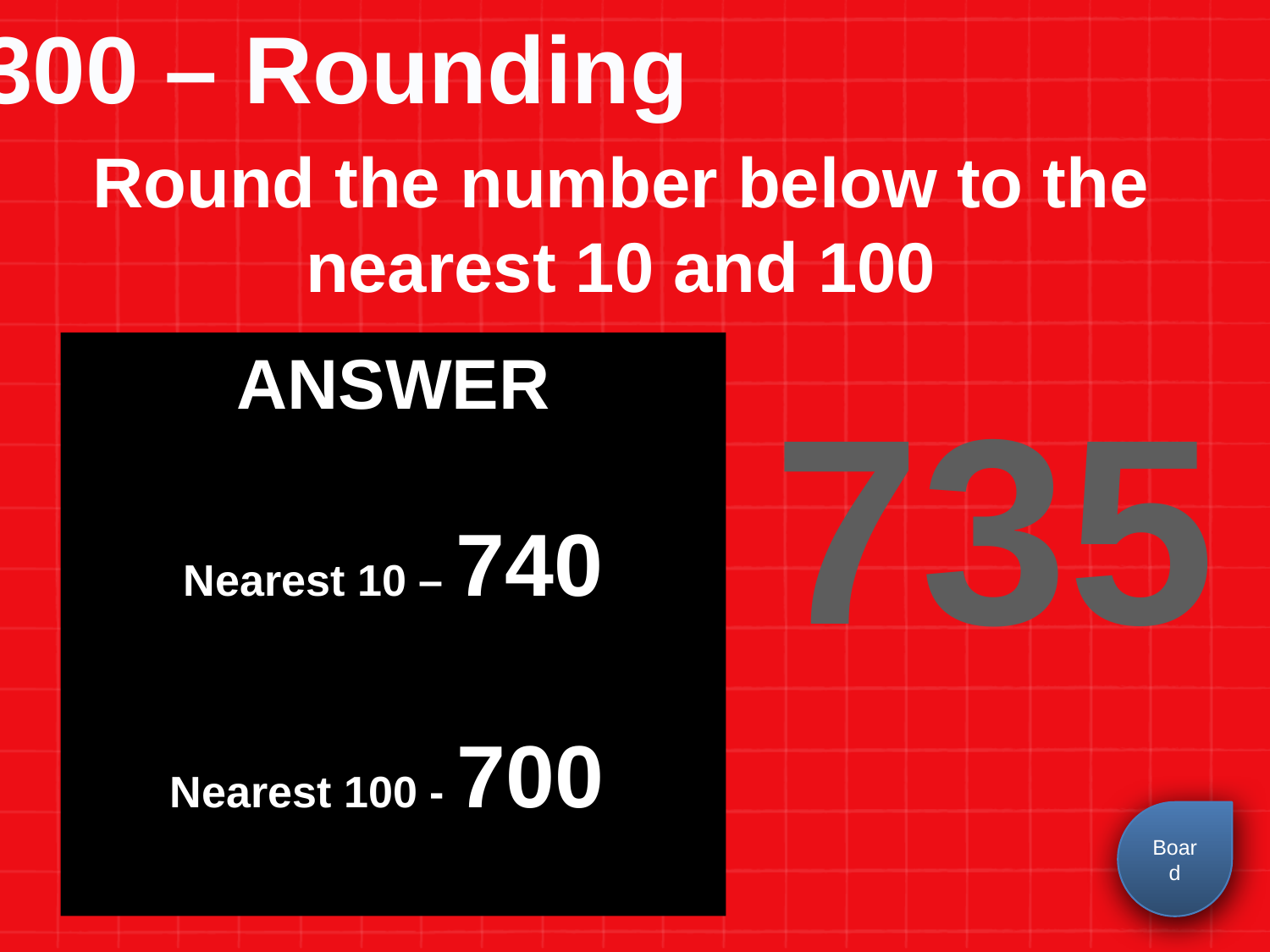

300 – Rounding
Round the number below to the nearest 10 and 100
ANSWER

Nearest 10 – 740

Nearest 100 - 700

735
Board